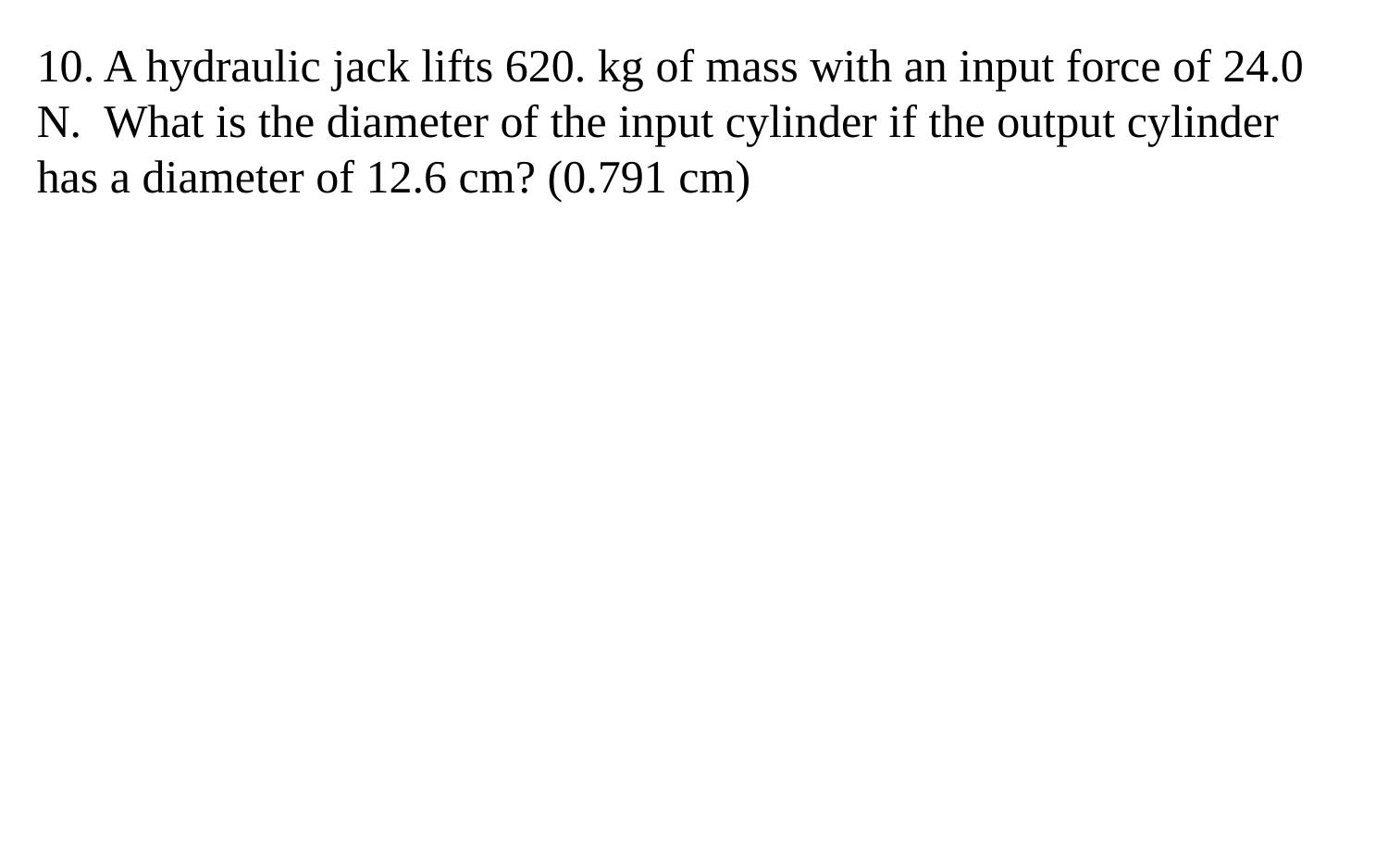

10. A hydraulic jack lifts 620. kg of mass with an input force of 24.0 N.  What is the diameter of the input cylinder if the output cylinder has a diameter of 12.6 cm? (0.791 cm)